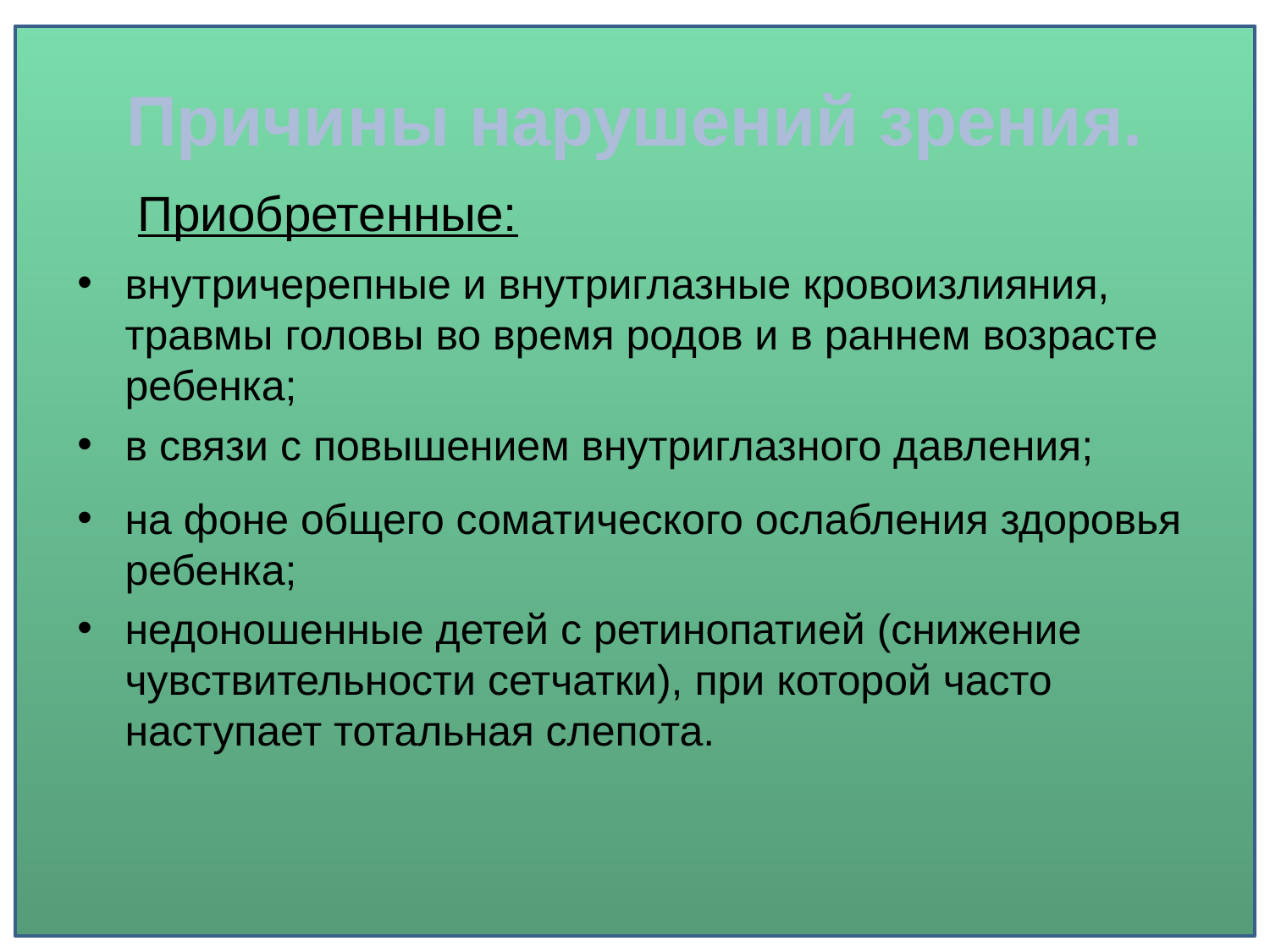

# Причины нарушений зрения.
  Приобретенные:
внутричерепные и внутриглазные кровоизлияния, травмы головы во время родов и в раннем возрасте ребенка;
в связи с повышением внутриглазного давления;
на фоне общего соматического ослабления здоровья ребенка;
недоношенные детей с ретинопатией (снижение чувствительности сетчатки), при которой часто наступает тотальная слепота.